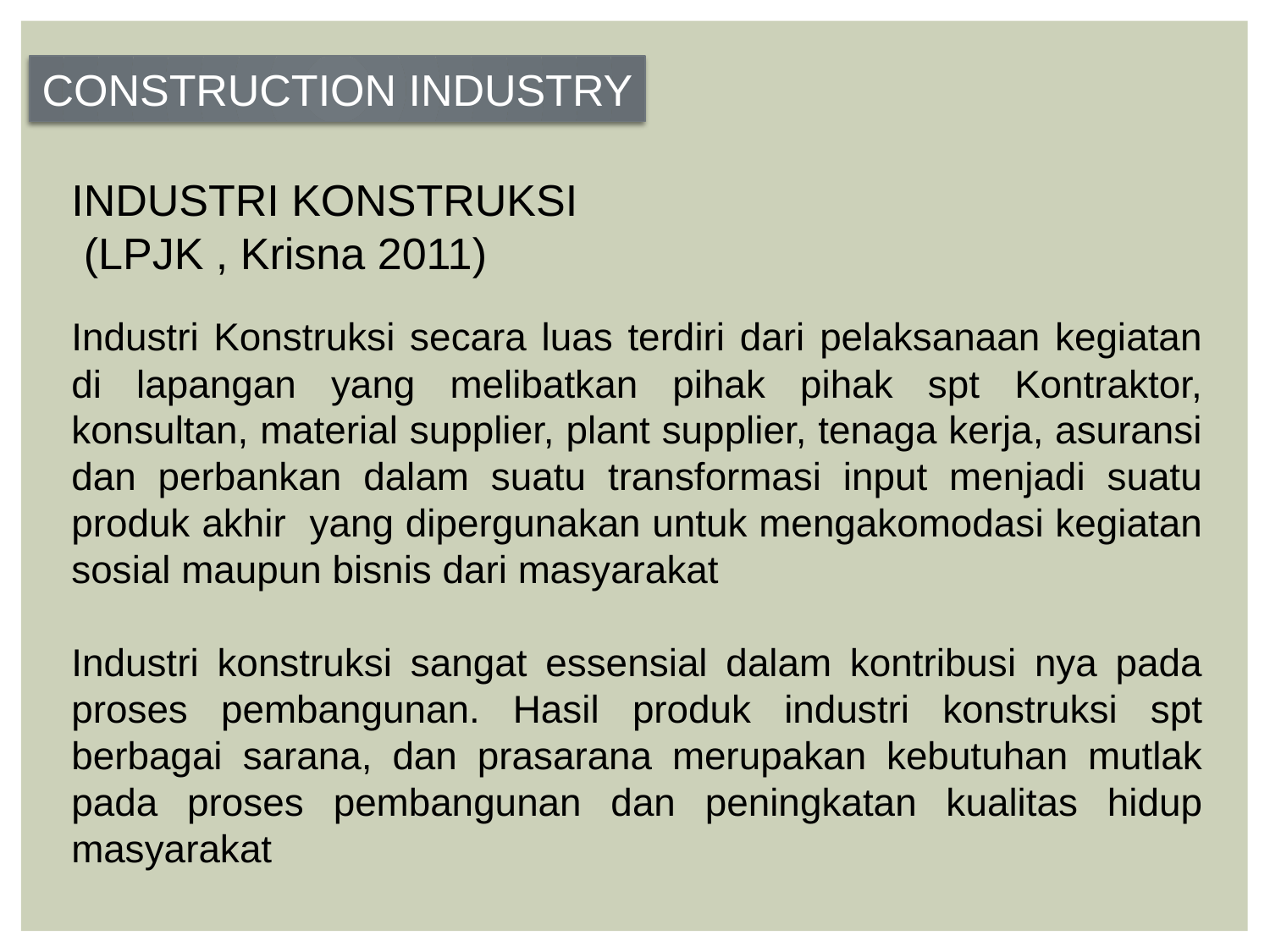

CONSTRUCTION INDUSTRY
INDUSTRI KONSTRUKSI
 (LPJK , Krisna 2011)
Industri Konstruksi secara luas terdiri dari pelaksanaan kegiatan di lapangan yang melibatkan pihak pihak spt Kontraktor, konsultan, material supplier, plant supplier, tenaga kerja, asuransi dan perbankan dalam suatu transformasi input menjadi suatu produk akhir  yang dipergunakan untuk mengakomodasi kegiatan sosial maupun bisnis dari masyarakat

Industri konstruksi sangat essensial dalam kontribusi nya pada proses pembangunan. Hasil produk industri konstruksi spt berbagai sarana, dan prasarana merupakan kebutuhan mutlak pada proses pembangunan dan peningkatan kualitas hidup masyarakat